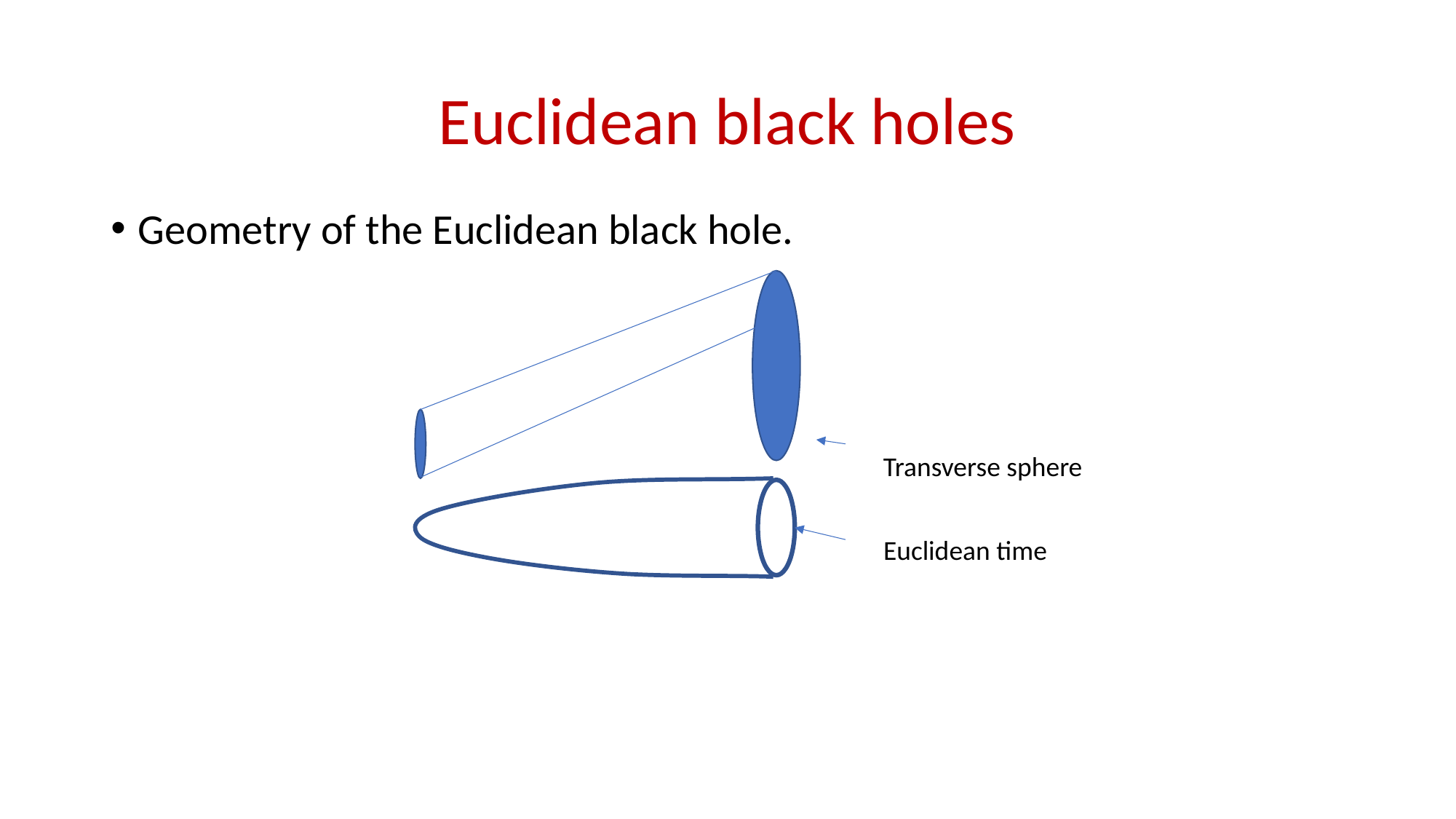

# Euclidean black holes
Geometry of the Euclidean black hole.

Transverse sphere

Euclidean time